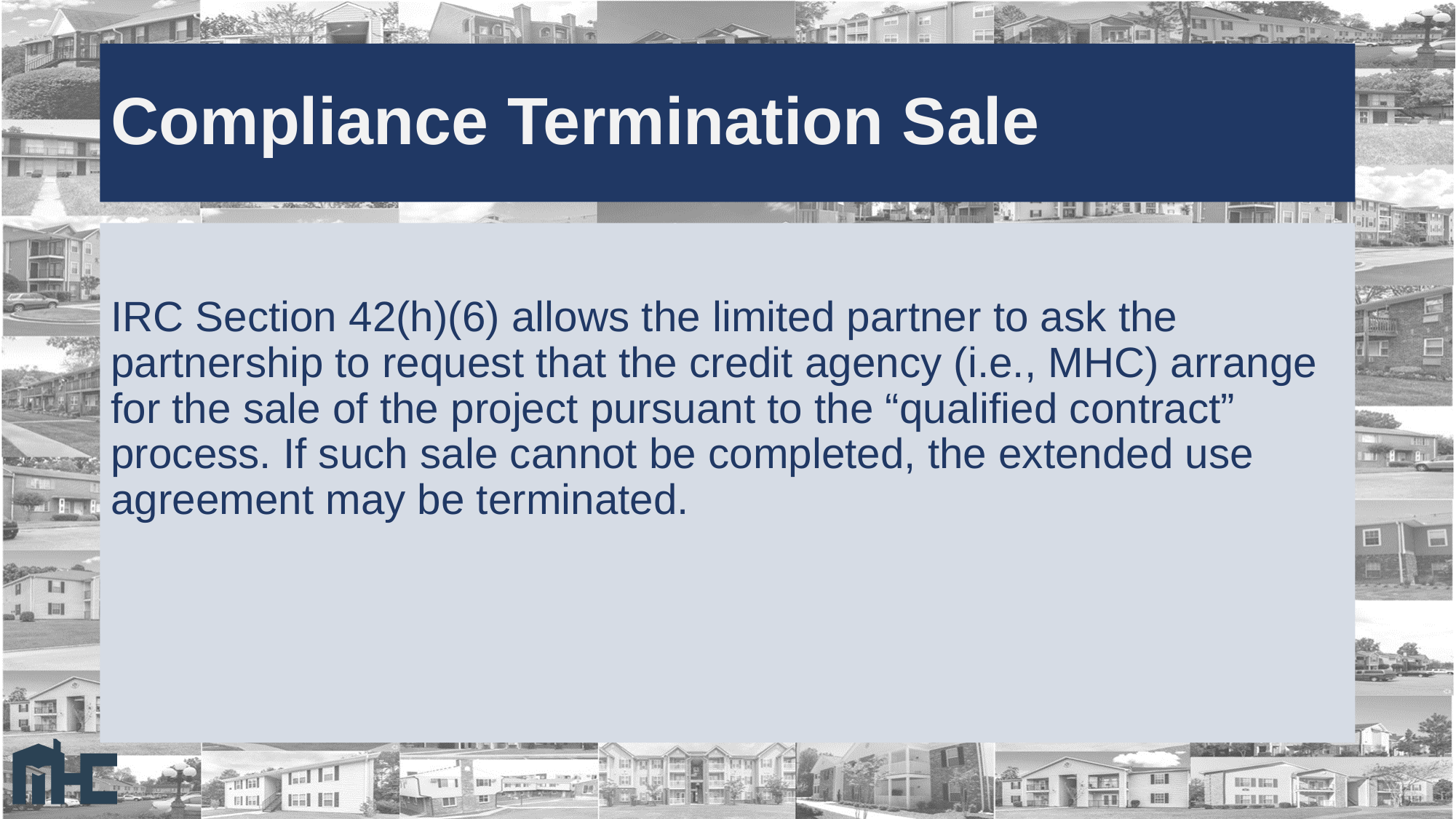

# Compliance Termination Sale

IRC Section 42(h)(6) allows the limited partner to ask the partnership to request that the credit agency (i.e., MHC) arrange for the sale of the project pursuant to the “qualified contract” process. If such sale cannot be completed, the extended use agreement may be terminated.